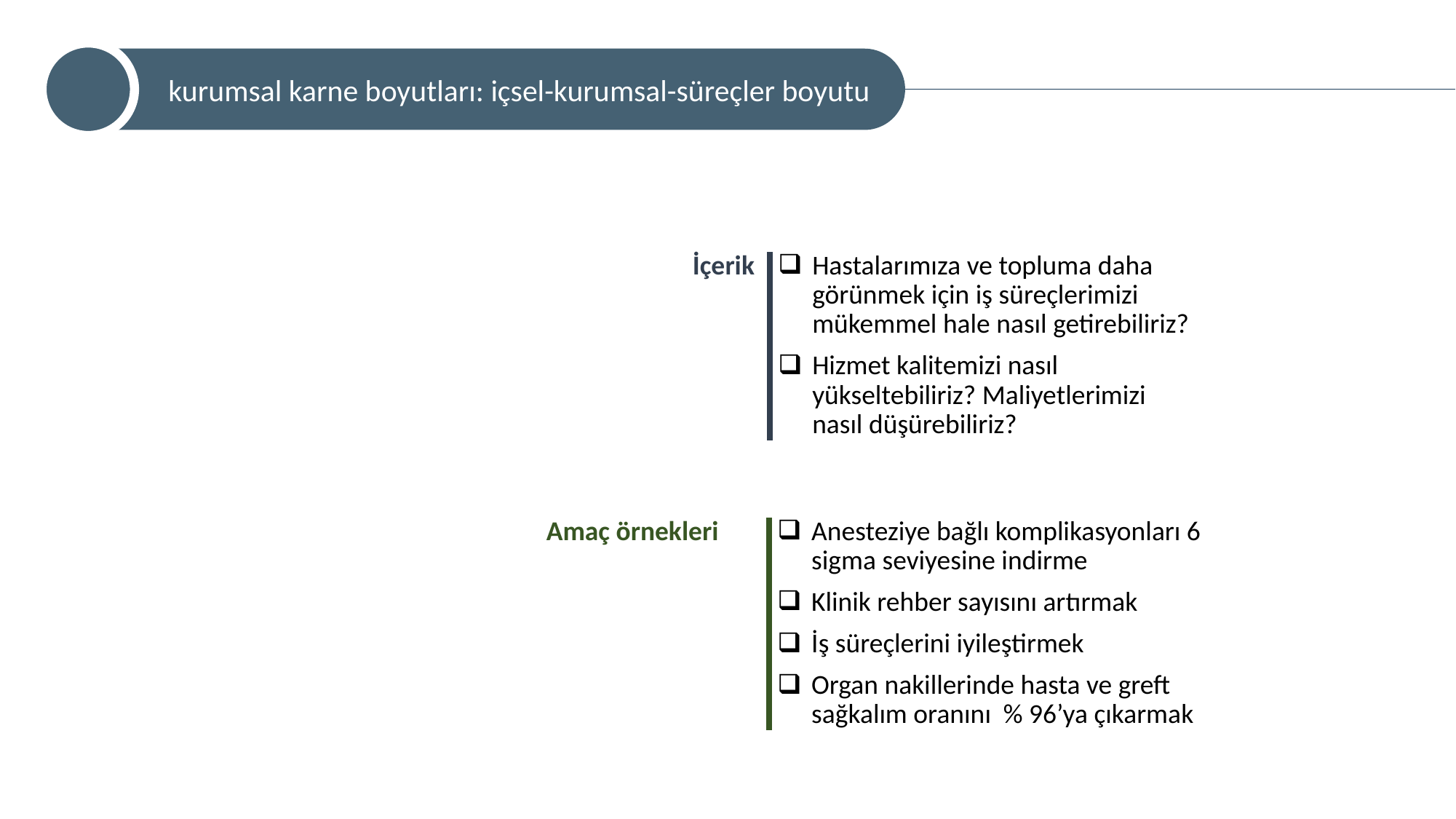

kurumsal karne boyutları: içsel-kurumsal-süreçler boyutu
| İçerik | Hastalarımıza ve topluma daha görünmek için iş süreçlerimizi mükemmel hale nasıl getirebiliriz? Hizmet kalitemizi nasıl yükseltebiliriz? Maliyetlerimizi nasıl düşürebiliriz? |
| --- | --- |
| Amaç örnekleri | Anesteziye bağlı komplikasyonları 6 sigma seviyesine indirme Klinik rehber sayısını artırmak İş süreçlerini iyileştirmek Organ nakillerinde hasta ve greft sağkalım oranını % 96’ya çıkarmak |
| --- | --- |